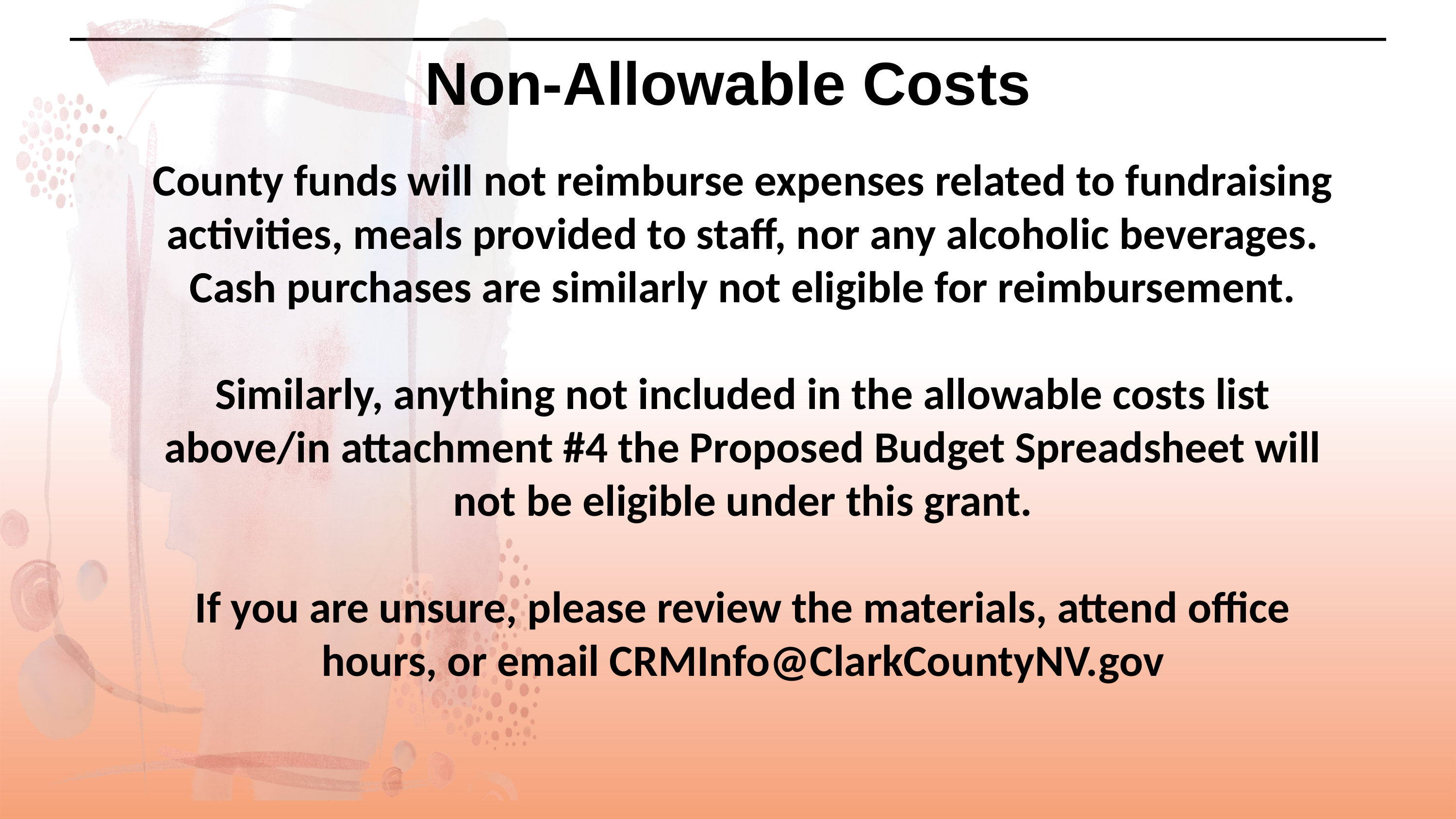

Non-Allowable Costs

County funds will not reimburse expenses related to fundraising activities, meals provided to staff, nor any alcoholic beverages. Cash purchases are similarly not eligible for reimbursement.

Similarly, anything not included in the allowable costs list above/in attachment #4 the Proposed Budget Spreadsheet will not be eligible under this grant.

If you are unsure, please review the materials, attend office hours, or email CRMInfo@ClarkCountyNV.gov